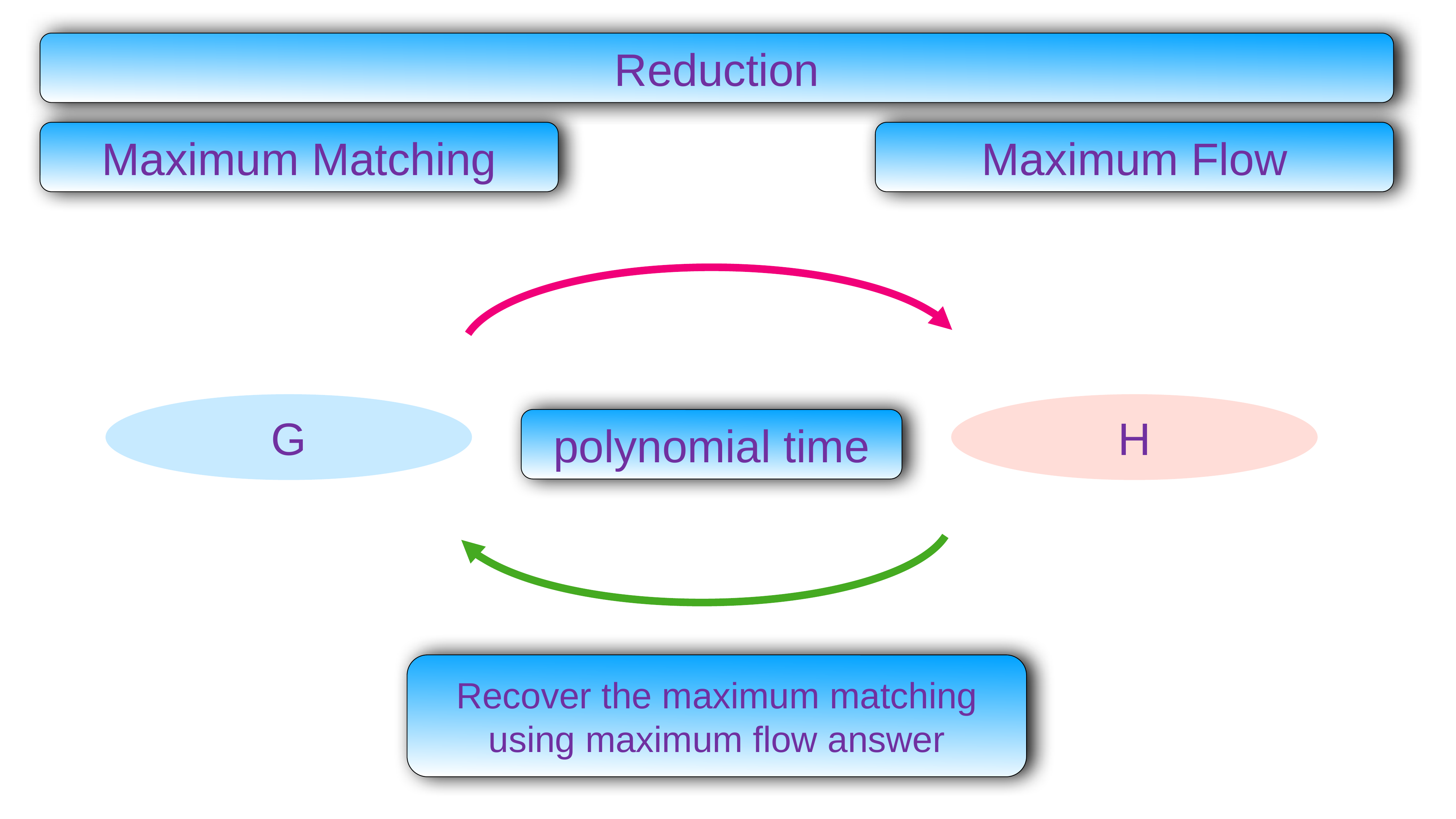

Reduction
Maximum Matching
Maximum Flow
G
H

polynomial time

Recover the maximum matching using maximum flow answer